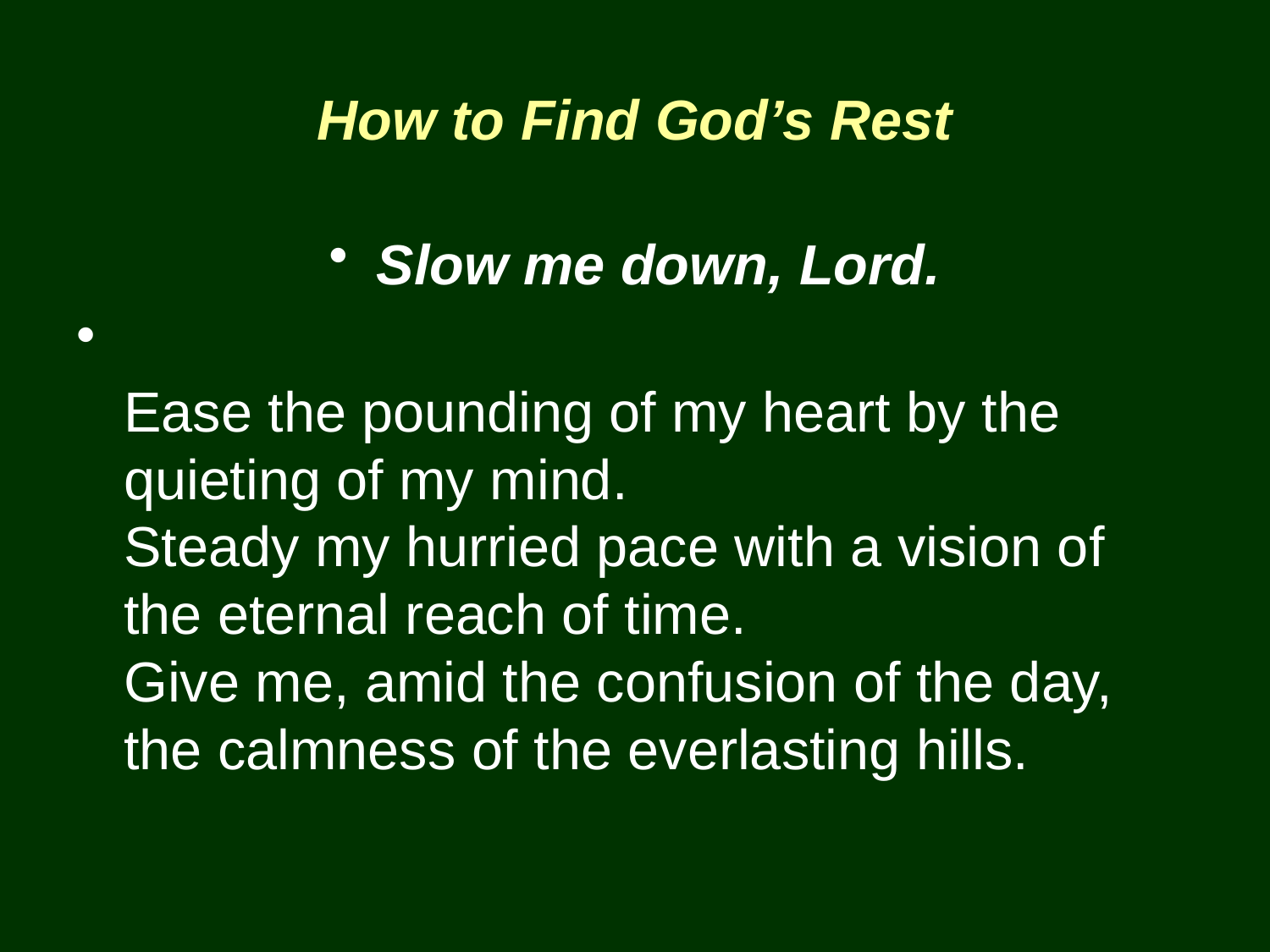

# How to Find God’s Rest
Slow me down, Lord.
Ease the pounding of my heart by the quieting of my mind.
Steady my hurried pace with a vision of the eternal reach of time.
Give me, amid the confusion of the day, the calmness of the everlasting hills.